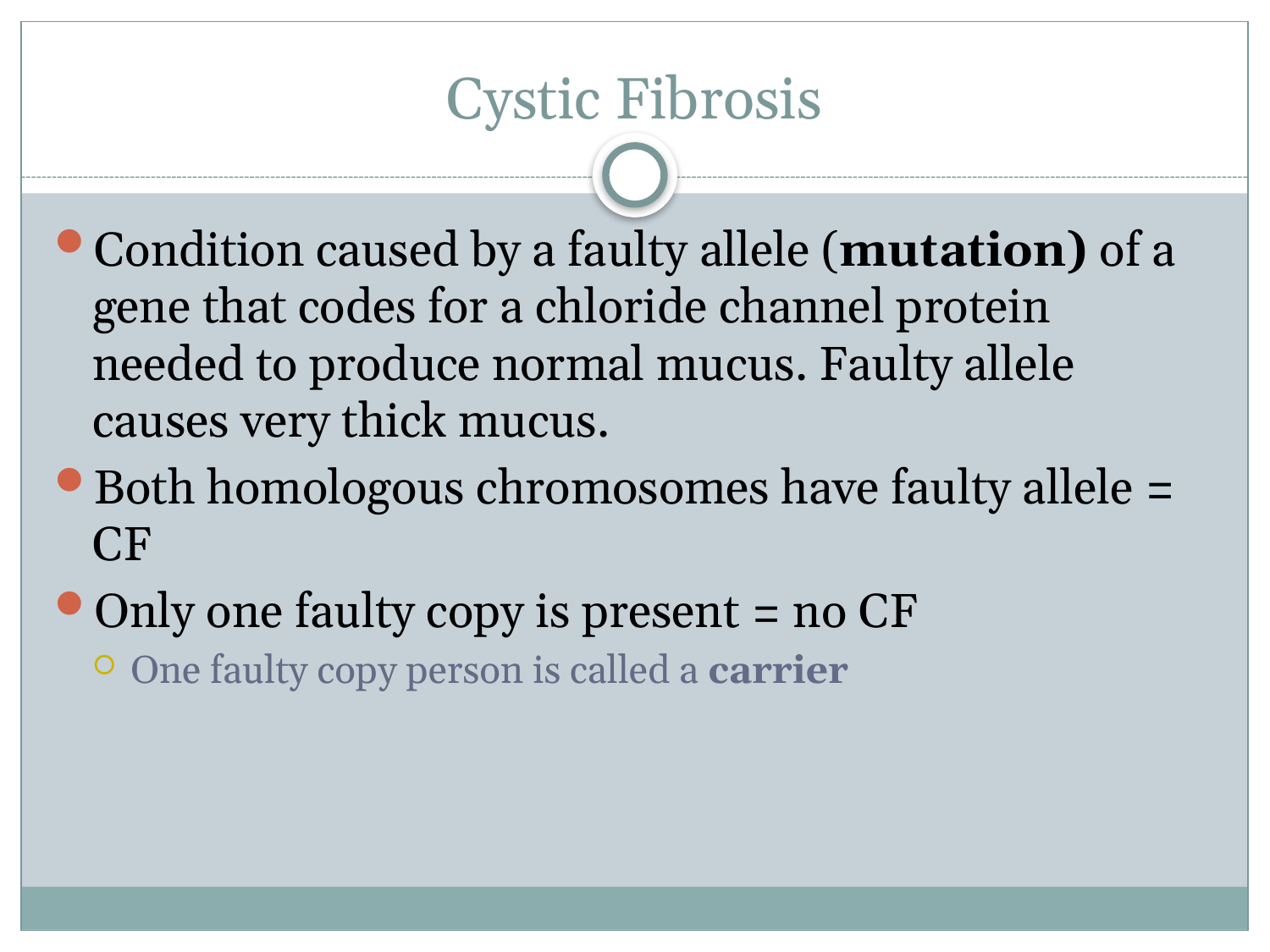

# Cystic Fibrosis
Condition caused by a faulty allele (mutation) of a gene that codes for a chloride channel protein needed to produce normal mucus. Faulty allele causes very thick mucus.
Both homologous chromosomes have faulty allele = CF
Only one faulty copy is present = no CF
One faulty copy person is called a carrier